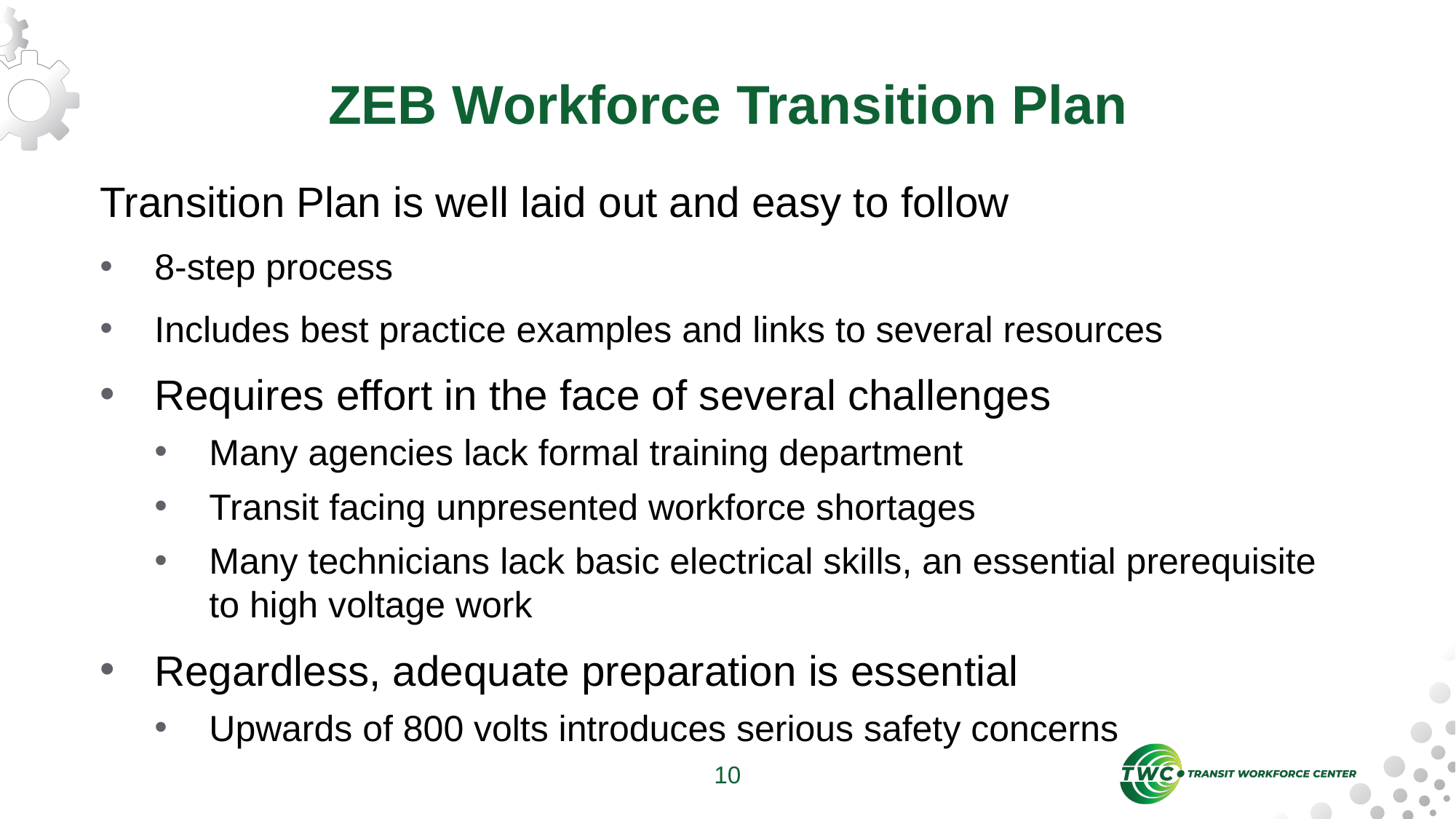

# ZEB Workforce Transition Plan
Transition Plan is well laid out and easy to follow
8-step process
Includes best practice examples and links to several resources
Requires effort in the face of several challenges
Many agencies lack formal training department
Transit facing unpresented workforce shortages
Many technicians lack basic electrical skills, an essential prerequisite to high voltage work
Regardless, adequate preparation is essential
Upwards of 800 volts introduces serious safety concerns
10